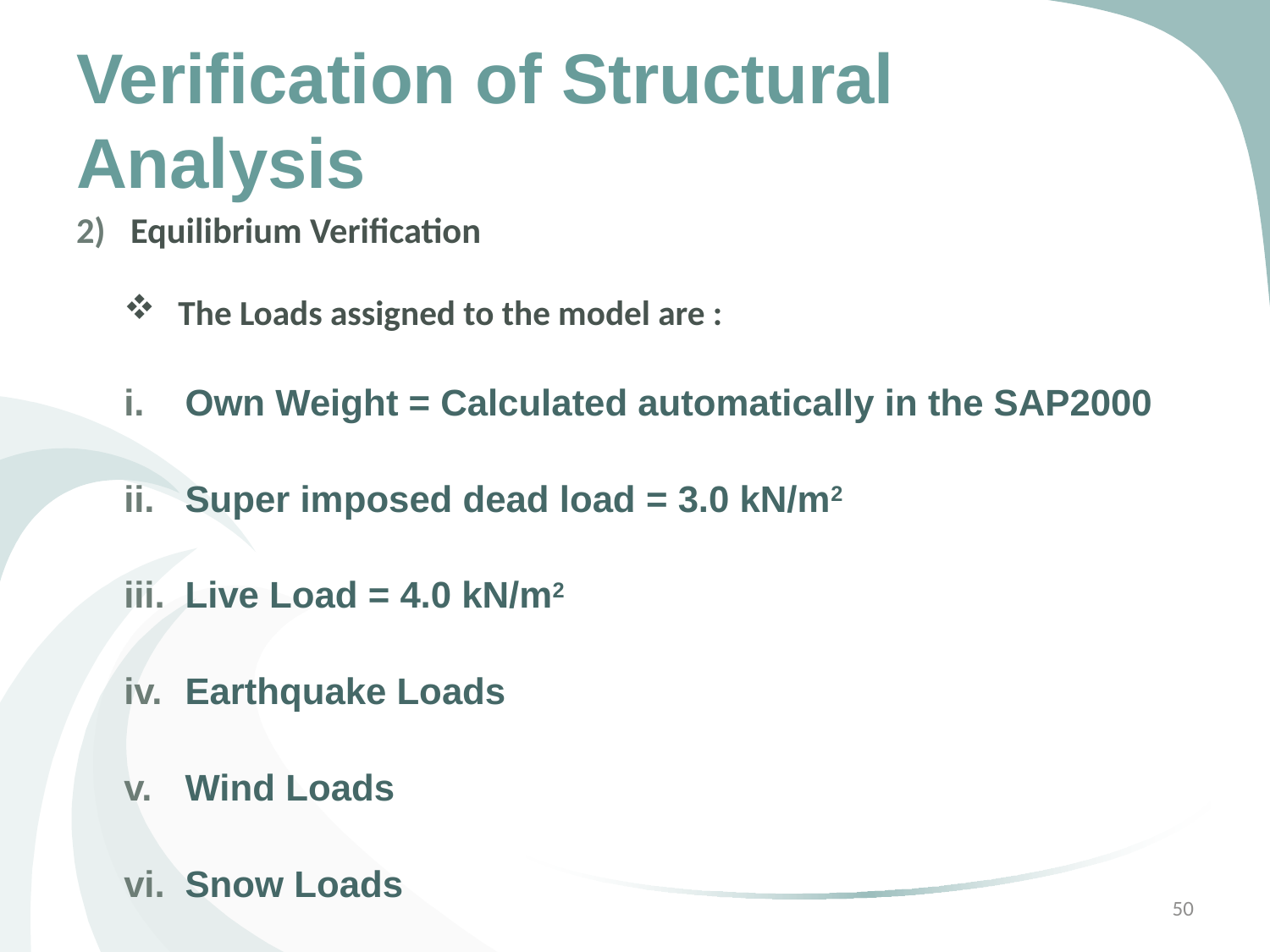

# Verification of Structural Analysis
Equilibrium Verification
The Loads assigned to the model are :
Own Weight = Calculated automatically in the SAP2000
Super imposed dead load = 3.0 kN/m2
Live Load = 4.0 kN/m2
Earthquake Loads
Wind Loads
Snow Loads
50